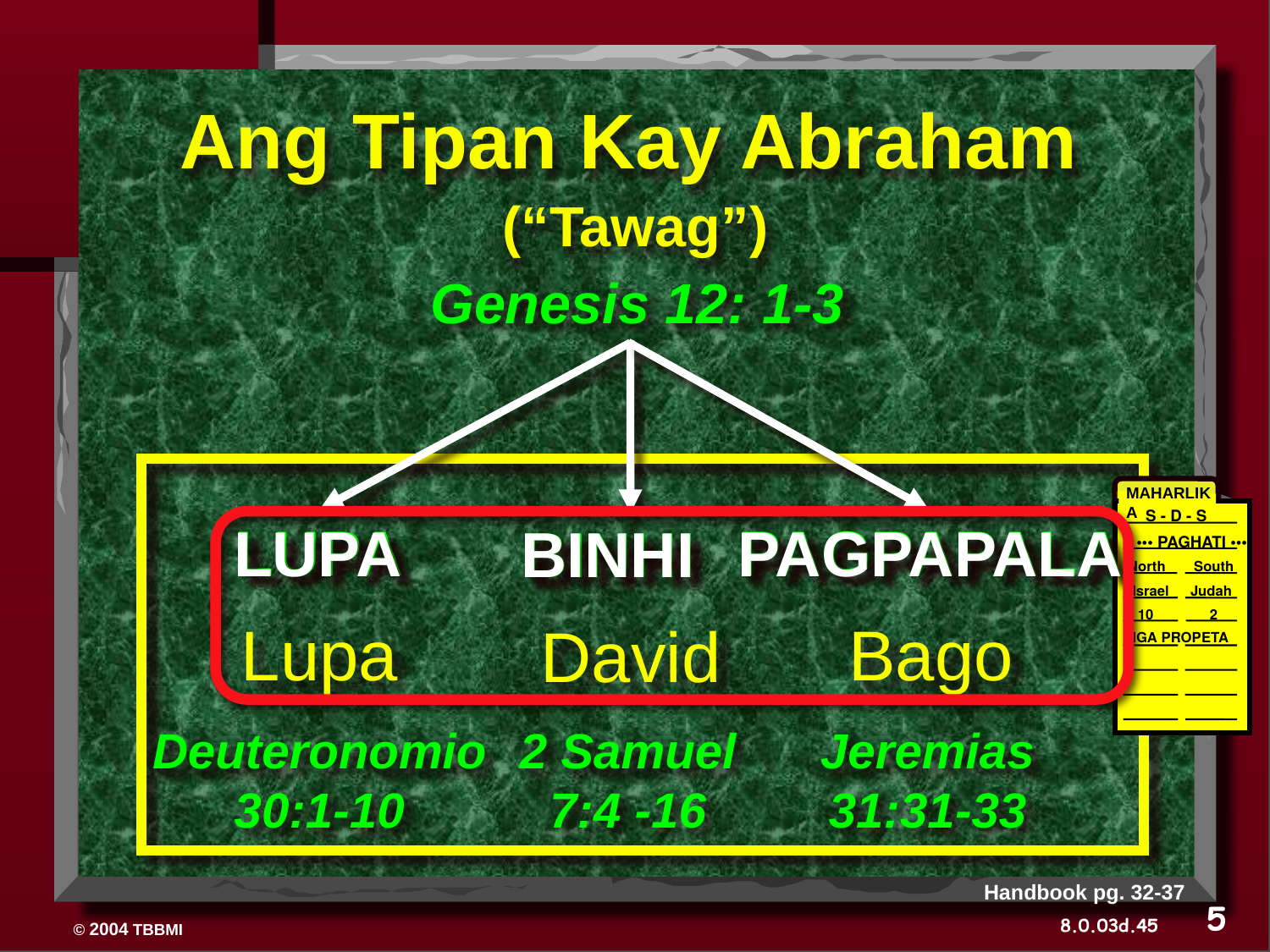

Ang Tipan Kay Abraham
(“Tawag”)
Genesis 12: 1-3

MAHARLIKA

S - D - S

 ••• PAGHATI •••

North       South

Israel
  Judah
10              2

MGA PROPETA

PAGPAPALA
LUPA
BINHI
Lupa
Bago
David
Jeremias
31:31-33
Deuteronomio
30:1-10
2 Samuel
7:4 -16
LUPA
PAGPAPALA
BINHI

Handbook pg. 32-37
5
45